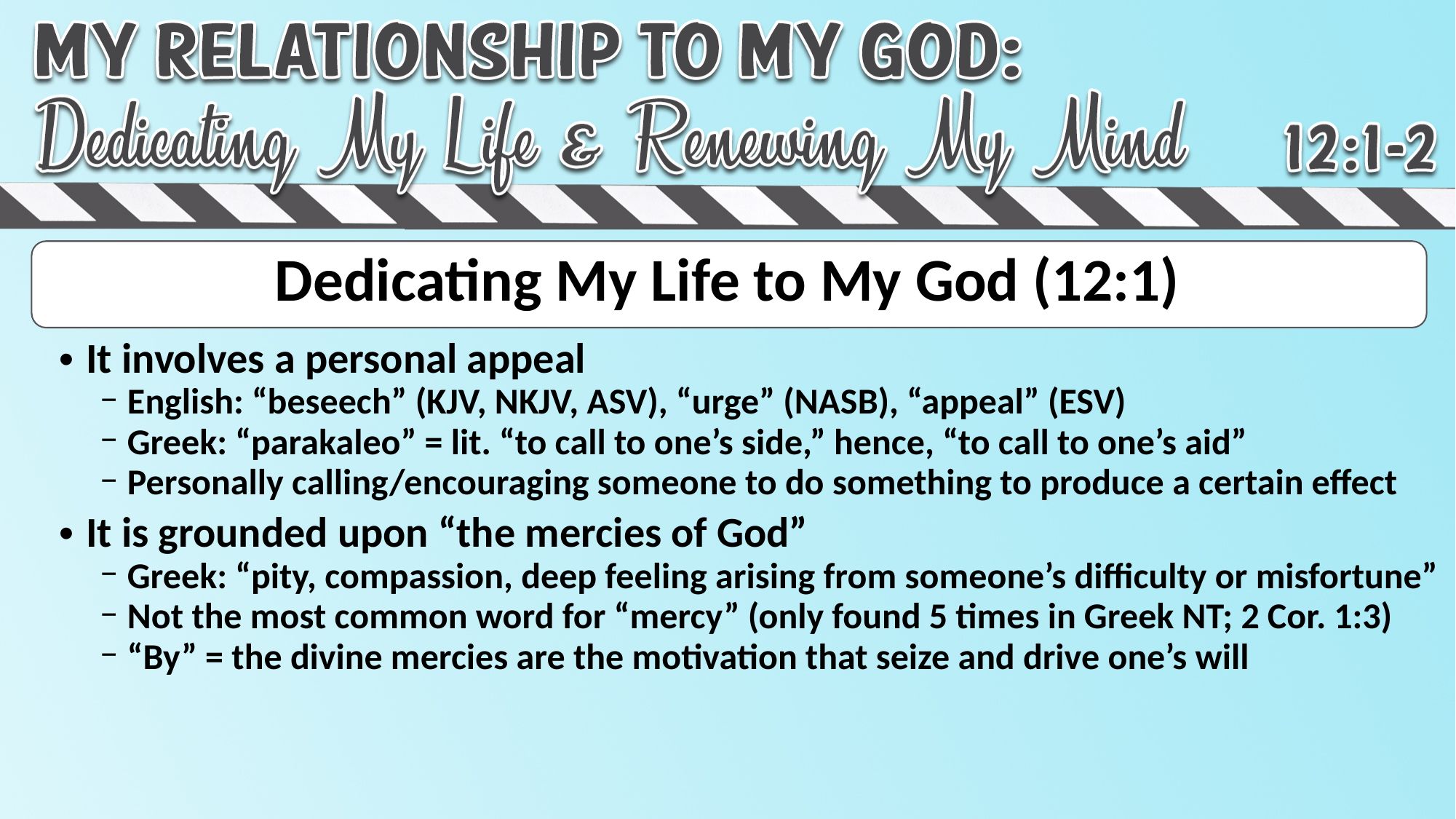

# Dedicating My Life to My God (12:1)
It involves a personal appeal
English: “beseech” (KJV, NKJV, ASV), “urge” (NASB), “appeal” (ESV)
Greek: “parakaleo” = lit. “to call to one’s side,” hence, “to call to one’s aid”
Personally calling/encouraging someone to do something to produce a certain effect
It is grounded upon “the mercies of God”
Greek: “pity, compassion, deep feeling arising from someone’s difficulty or misfortune”
Not the most common word for “mercy” (only found 5 times in Greek NT; 2 Cor. 1:3)
“By” = the divine mercies are the motivation that seize and drive one’s will